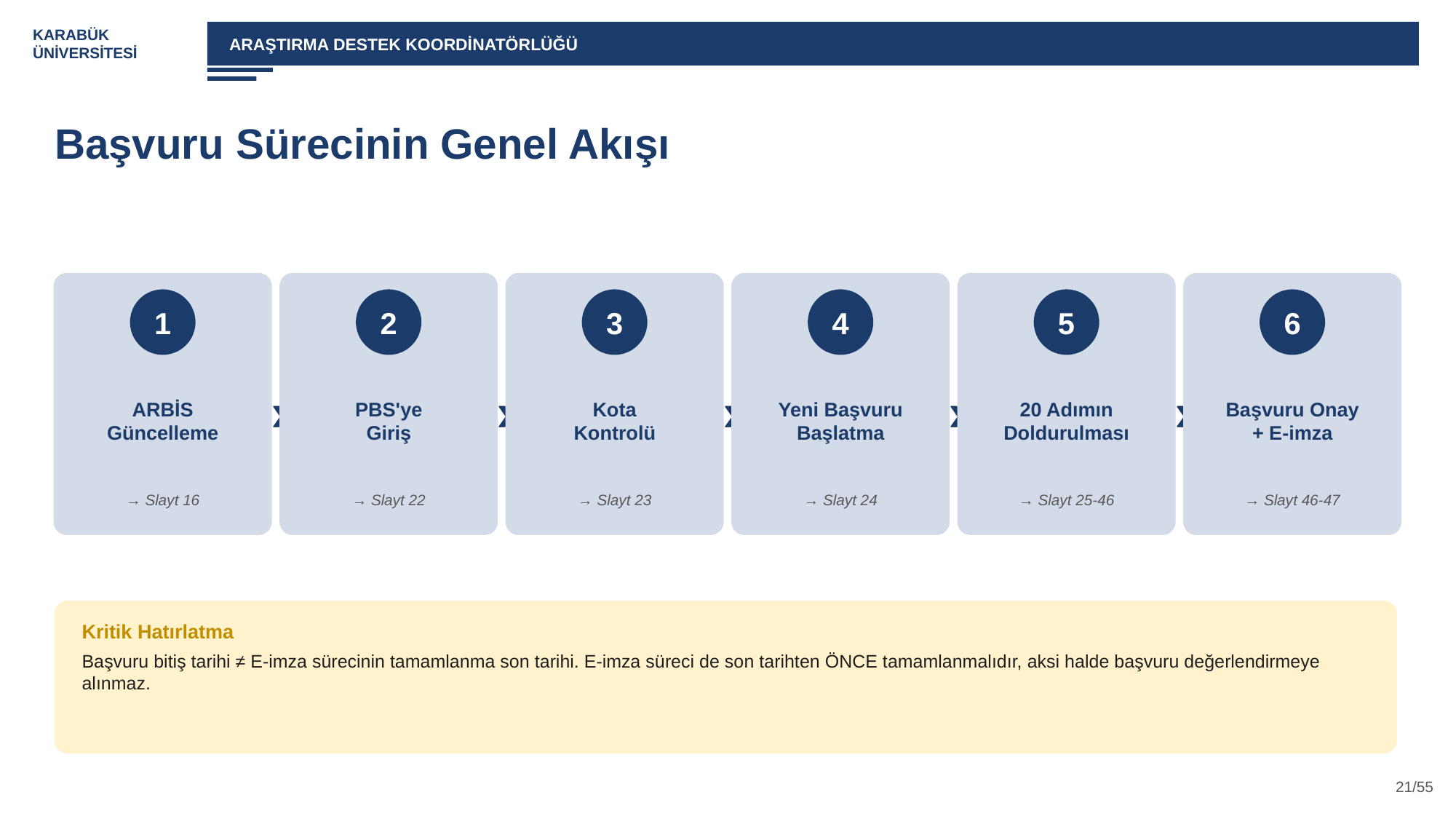

KARABÜK
ÜNİVERSİTESİ

ARAŞTIRMA DESTEK KOORDİNATÖRLÜĞÜ

Başvuru Sürecinin Genel Akışı

1

2

3

4

5

6
ARBİS
Güncelleme
›
PBS'ye
Giriş
›
Kota
Kontrolü
›
Yeni Başvuru
Başlatma
›
20 Adımın
Doldurulması
›
Başvuru Onay
+ E-imza
→ Slayt 16
→ Slayt 22
→ Slayt 23
→ Slayt 24
→ Slayt 25-46
→ Slayt 46-47

Kritik Hatırlatma
Başvuru bitiş tarihi ≠ E-imza sürecinin tamamlanma son tarihi. E-imza süreci de son tarihten ÖNCE tamamlanmalıdır, aksi halde başvuru değerlendirmeye alınmaz.
21/55